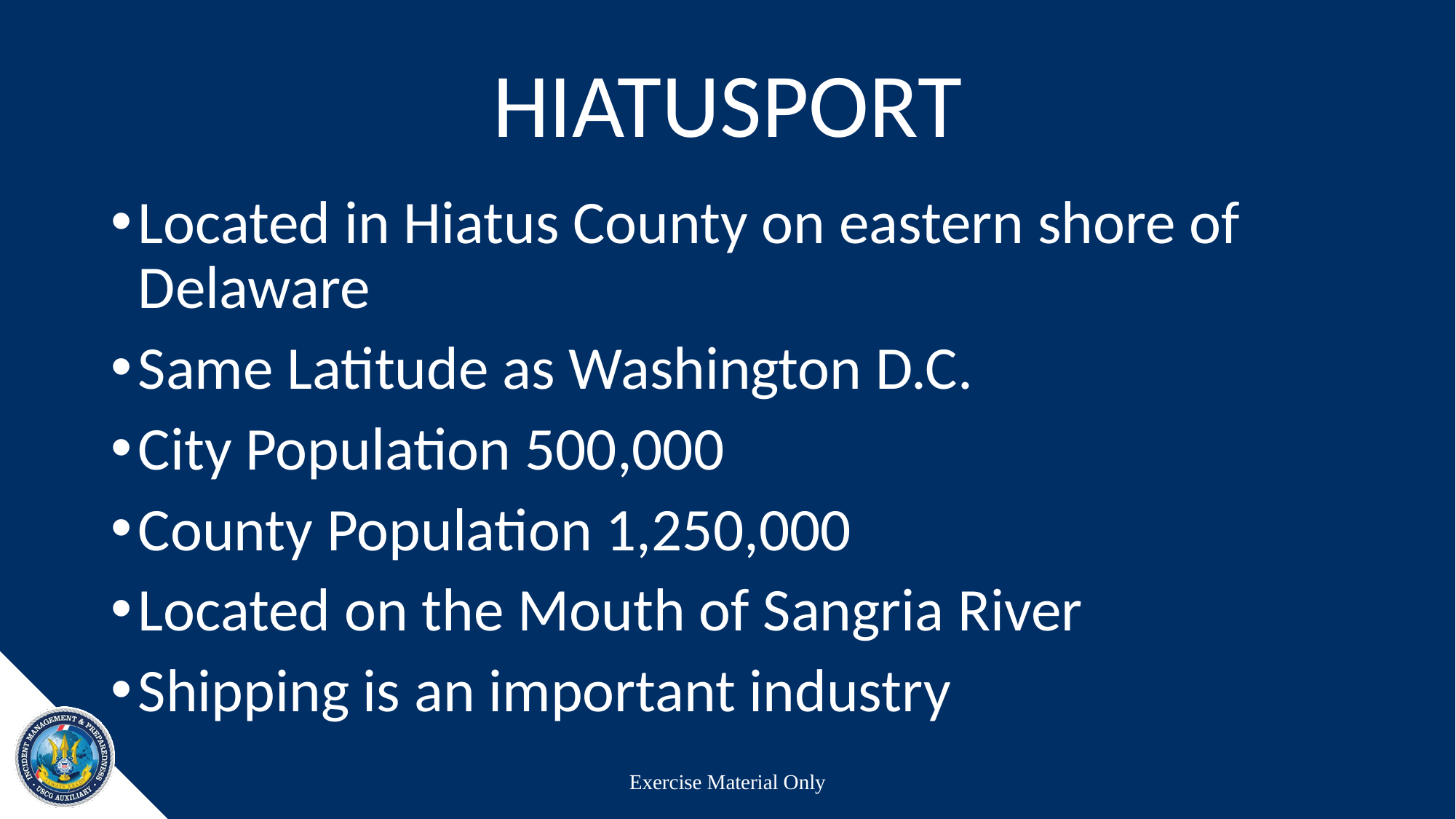

# HIATUSPORT
Located in Hiatus County on eastern shore of Delaware
Same Latitude as Washington D.C.
City Population 500,000
County Population 1,250,000
Located on the Mouth of Sangria River
Shipping is an important industry
Exercise Material Only